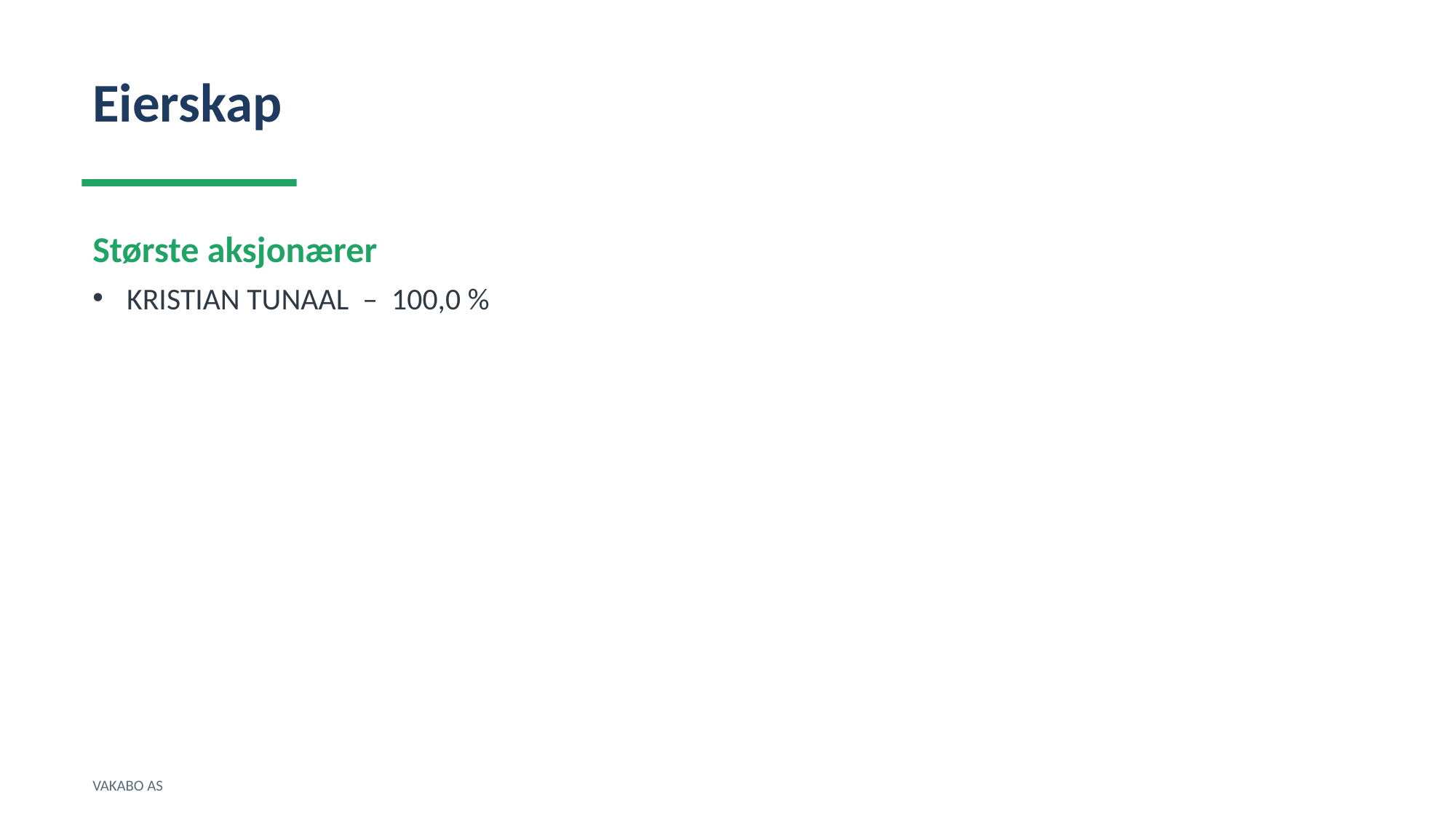

Eierskap

Største aksjonærer
KRISTIAN TUNAAL  –  100,0 %
VAKABO AS